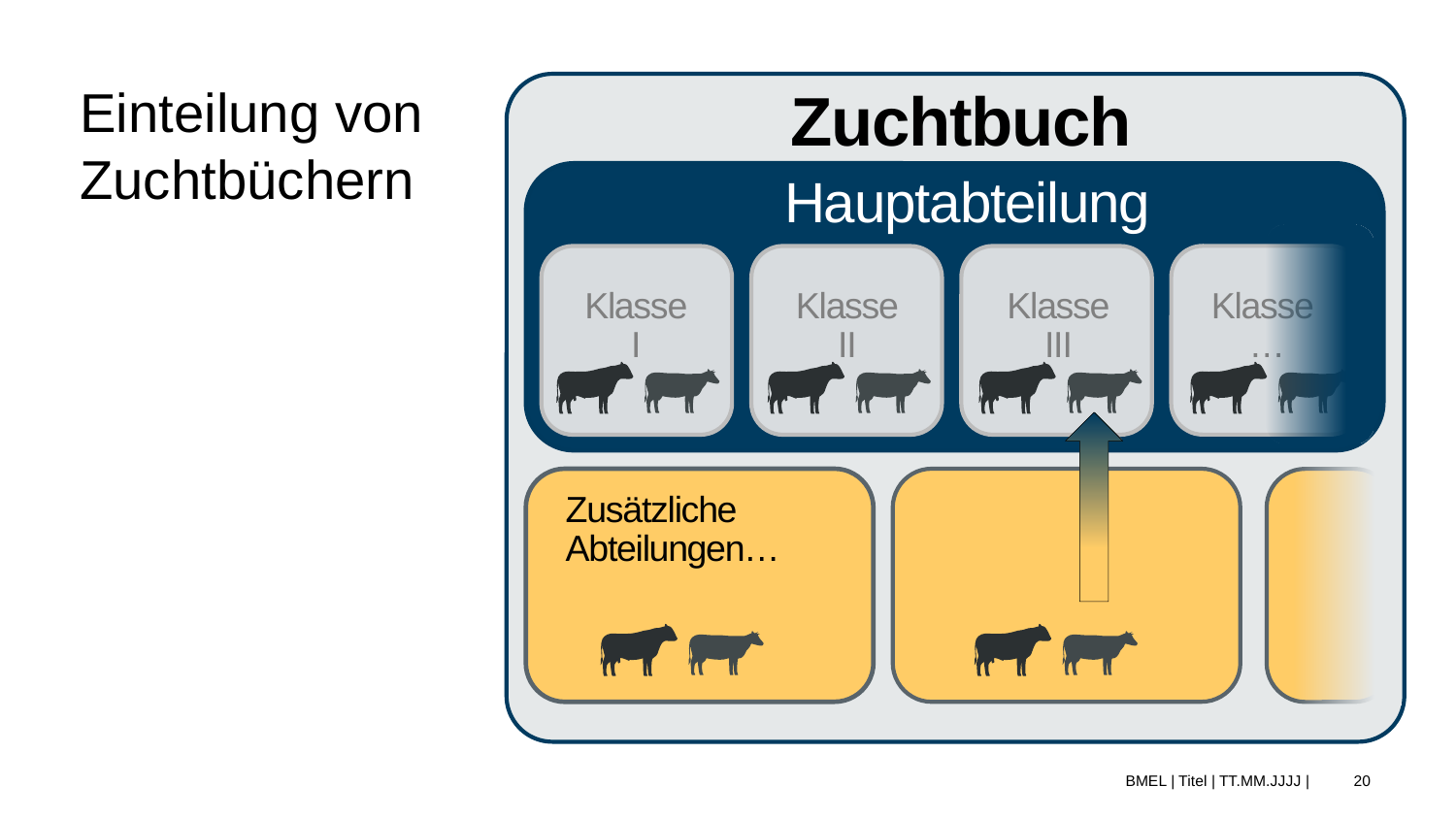

Zuchtbuch

Hauptabteilung

Klasse
I
Klasse
II
Klasse
III
Klasse
…

Zusätzliche
Abteilungen…

# Einteilung von Zuchtbüchern

BMEL | Titel | TT.MM.JJJJ |
20